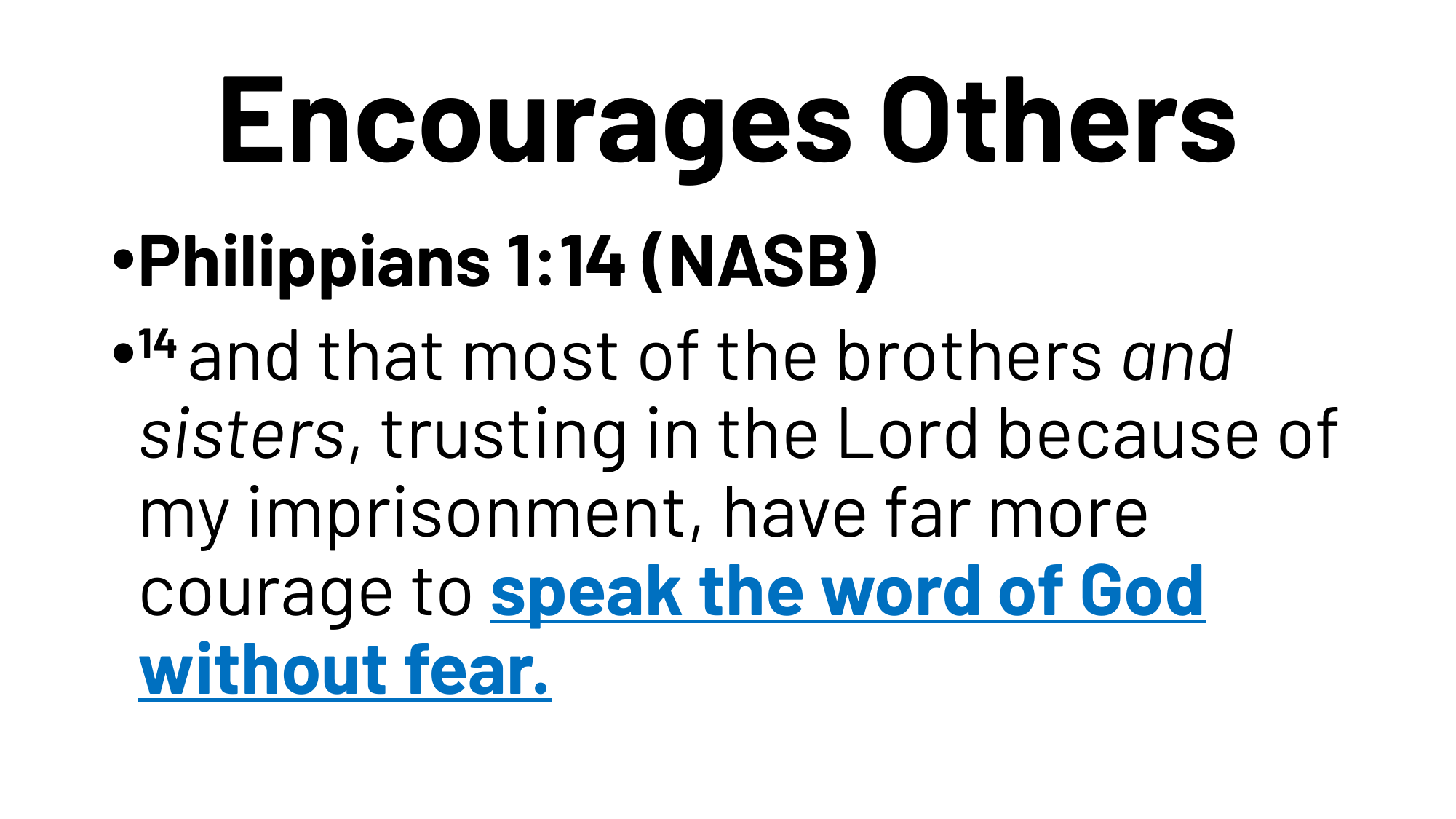

# Encourages Others
Philippians 1:14 (NASB)
14 and that most of the brothers and sisters, trusting in the Lord because of my imprisonment, have far more courage to speak the word of God without fear.